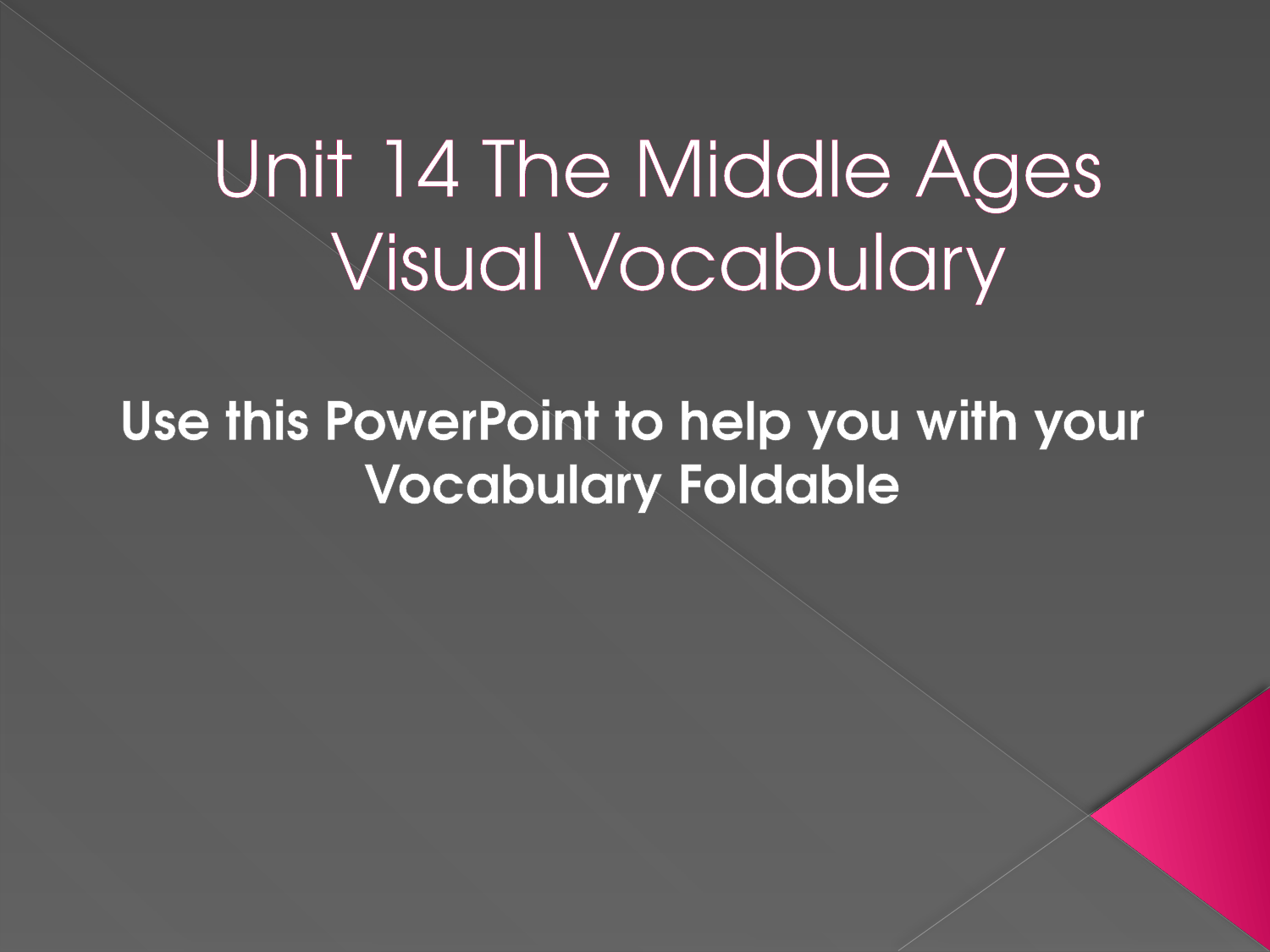

# Unit 14 The Middle Ages Visual Vocabulary
Use this PowerPoint to help you with your Vocabulary Foldable